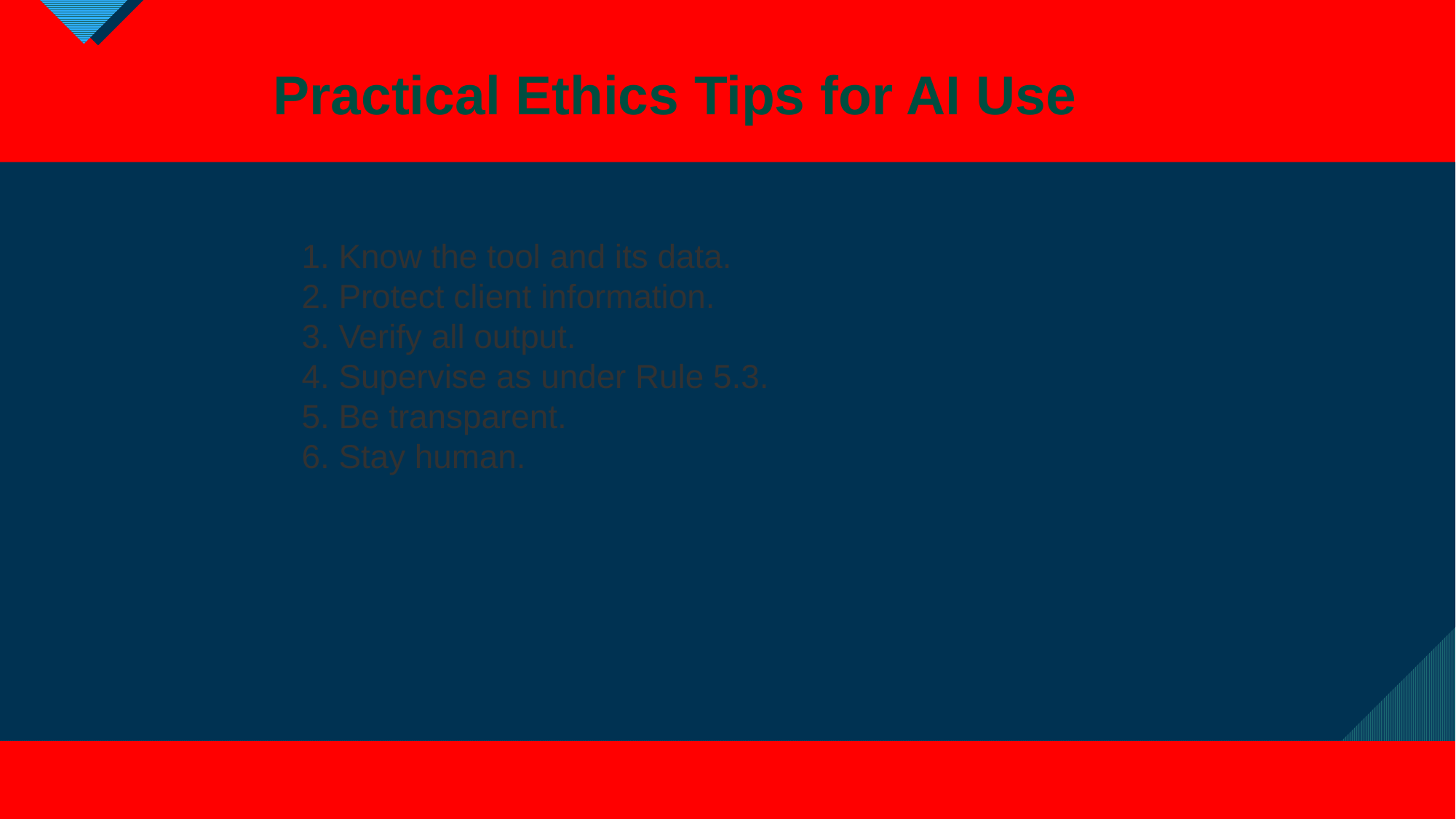

Practical Ethics Tips for AI Use

1. Know the tool and its data.
2. Protect client information.
3. Verify all output.
4. Supervise as under Rule 5.3.
5. Be transparent.
6. Stay human.